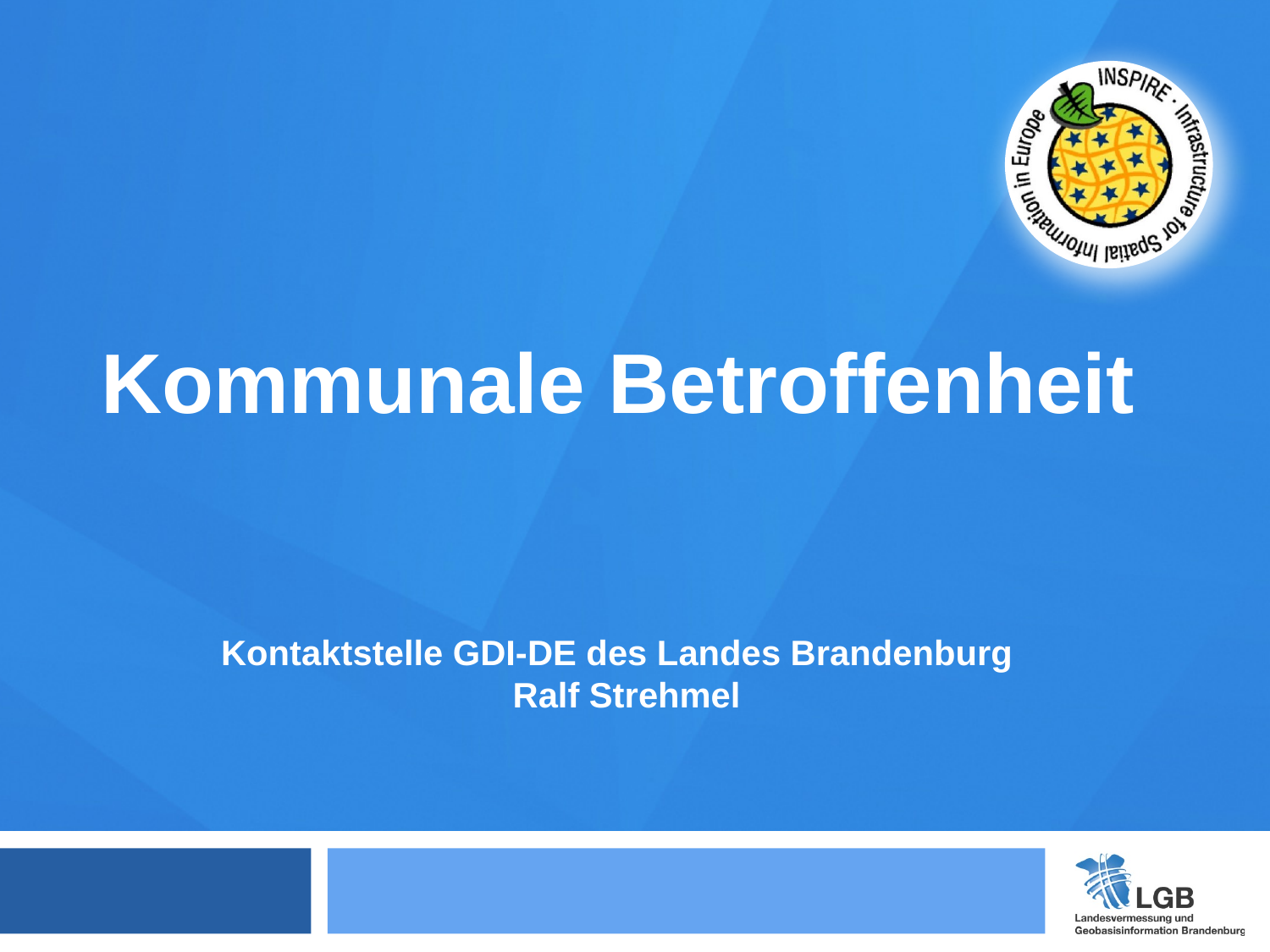

Kommunale Betroffenheit

Kontaktstelle GDI-DE des Landes Brandenburg
 Ralf Strehmel